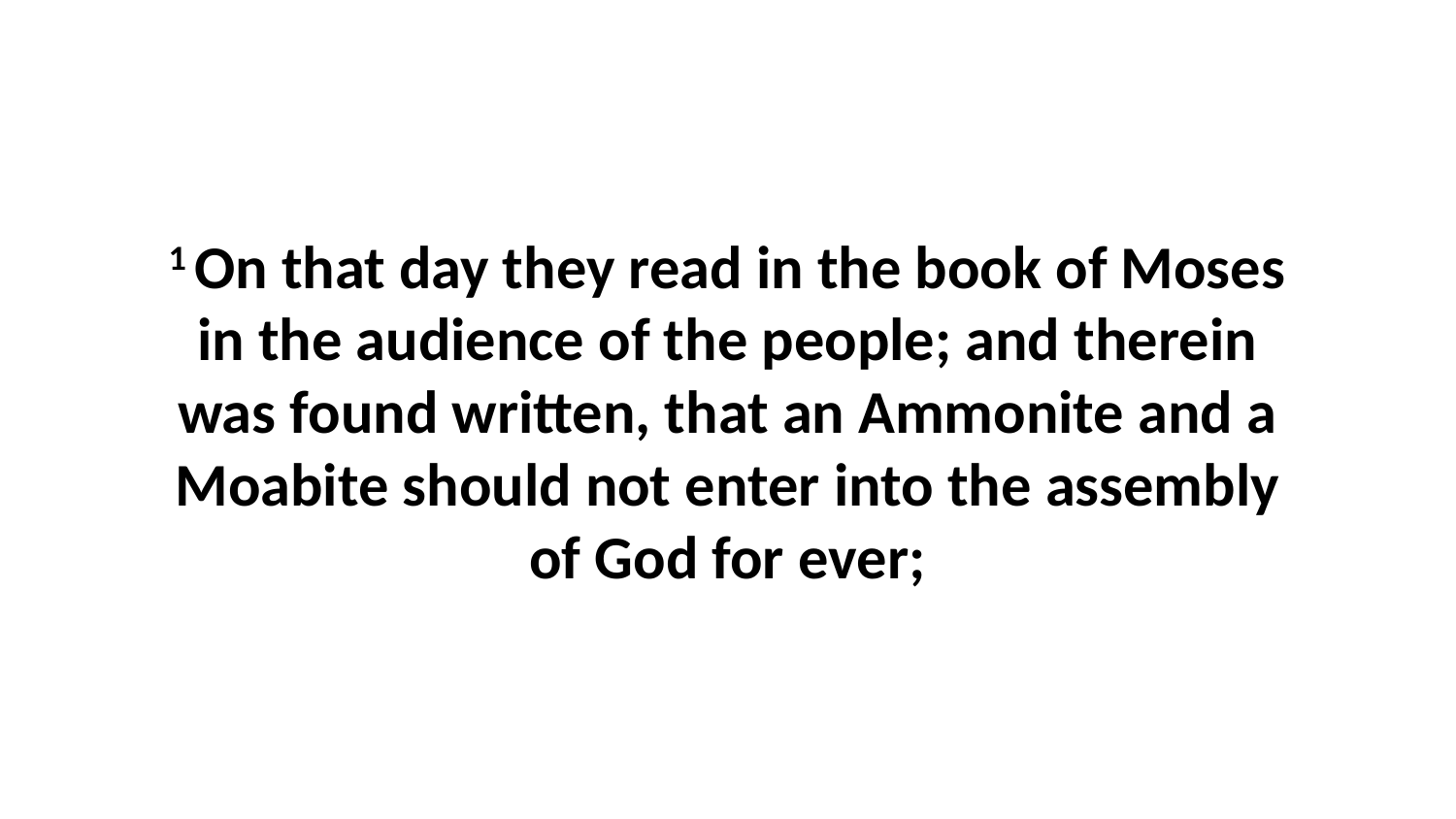

1 On that day they read in the book of Moses in the audience of the people; and therein was found written, that an Ammonite and a Moabite should not enter into the assembly of God for ever;